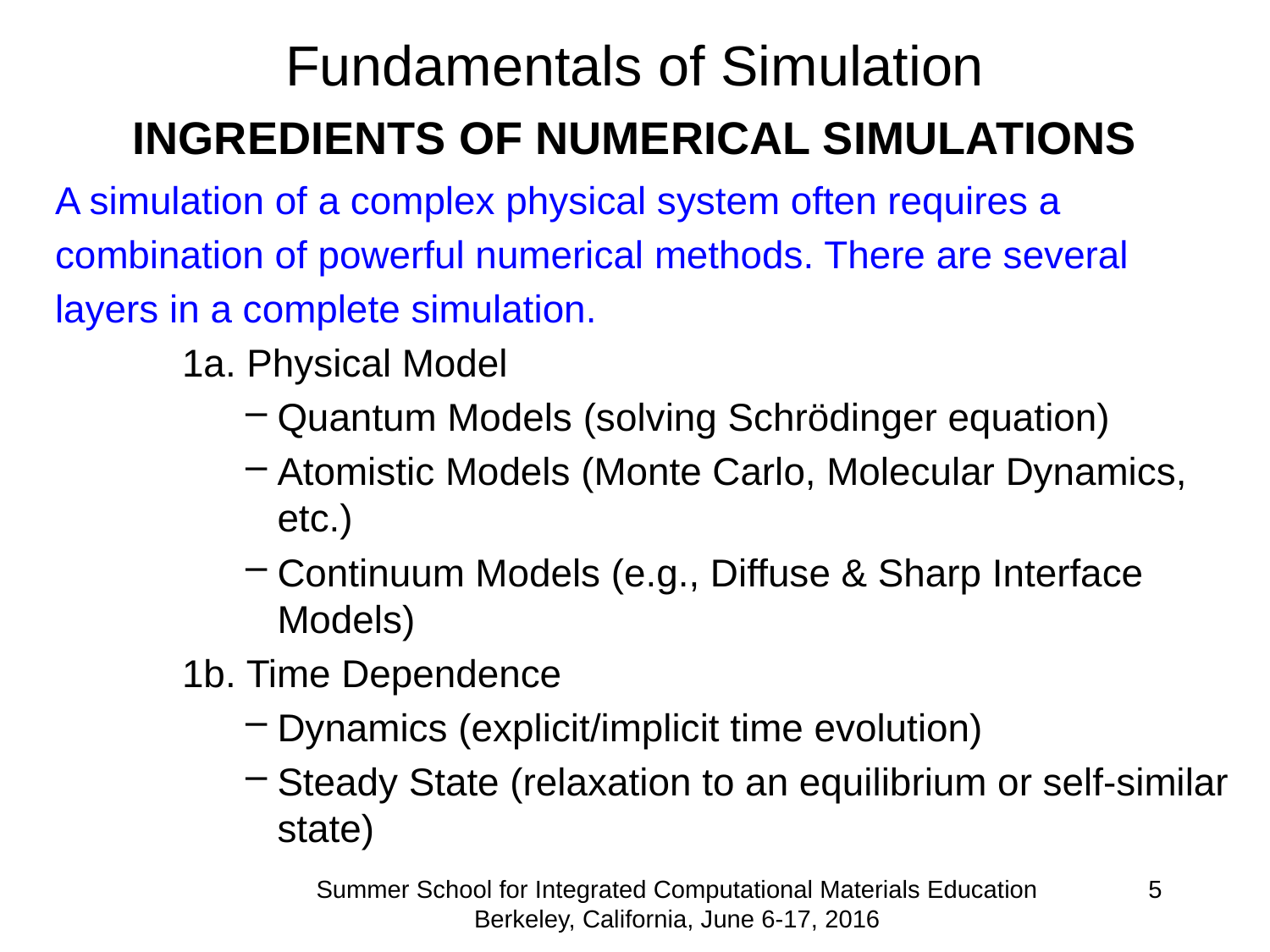

# Fundamentals of Simulation INGREDIENTS OF NUMERICAL SIMULATIONS
A simulation of a complex physical system often requires a
combination of powerful numerical methods. There are several
layers in a complete simulation.
1a. Physical Model
Quantum Models (solving Schrödinger equation)
Atomistic Models (Monte Carlo, Molecular Dynamics, etc.)
Continuum Models (e.g., Diffuse & Sharp Interface Models)
1b. Time Dependence
Dynamics (explicit/implicit time evolution)
Steady State (relaxation to an equilibrium or self-similar state)
Summer School for Integrated Computational Materials Education Berkeley, California, June 6-17, 2016
5